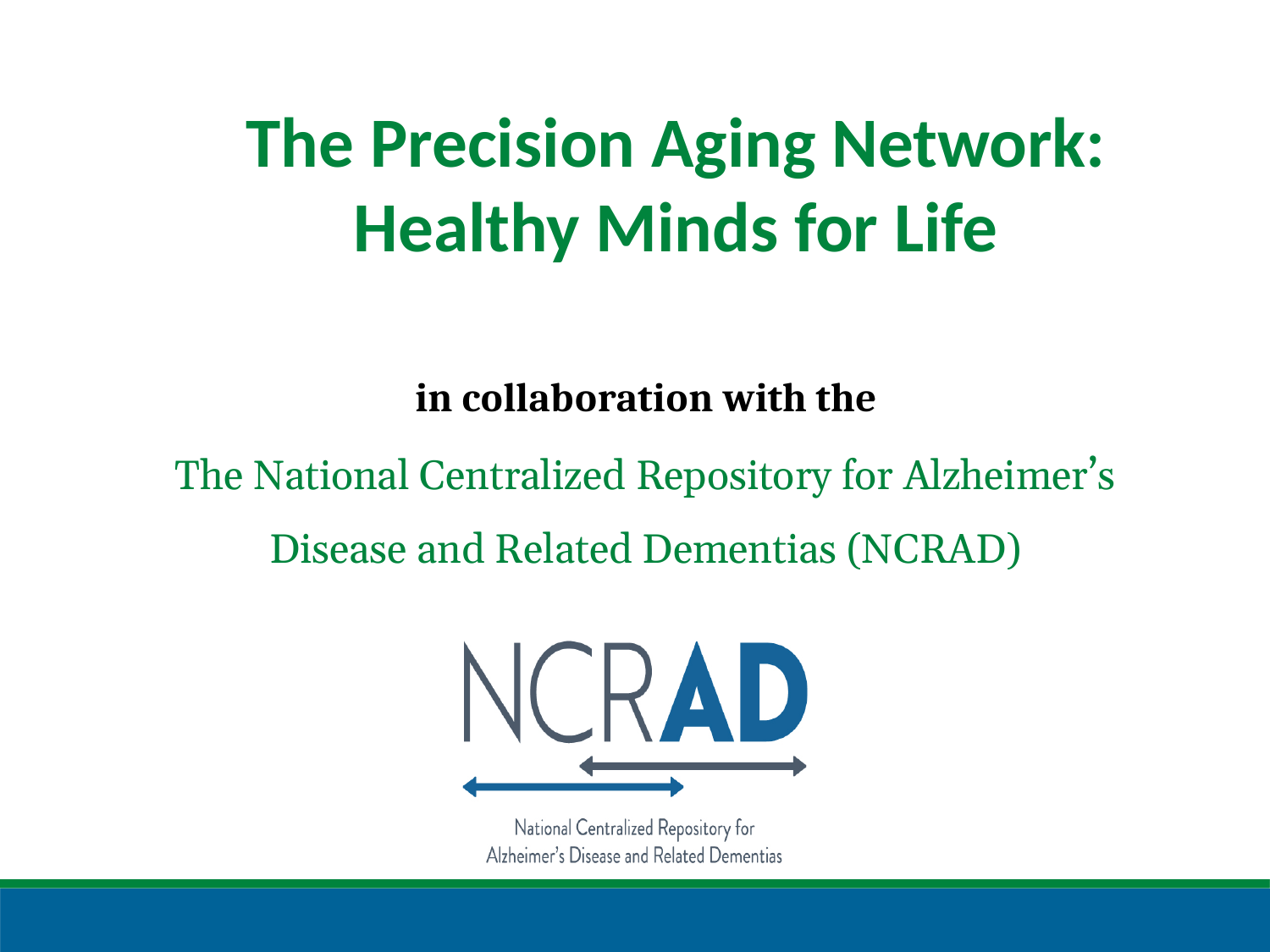

The Precision Aging Network: Healthy Minds for Life
in collaboration with the
The National Centralized Repository for Alzheimer’s Disease and Related Dementias (NCRAD)